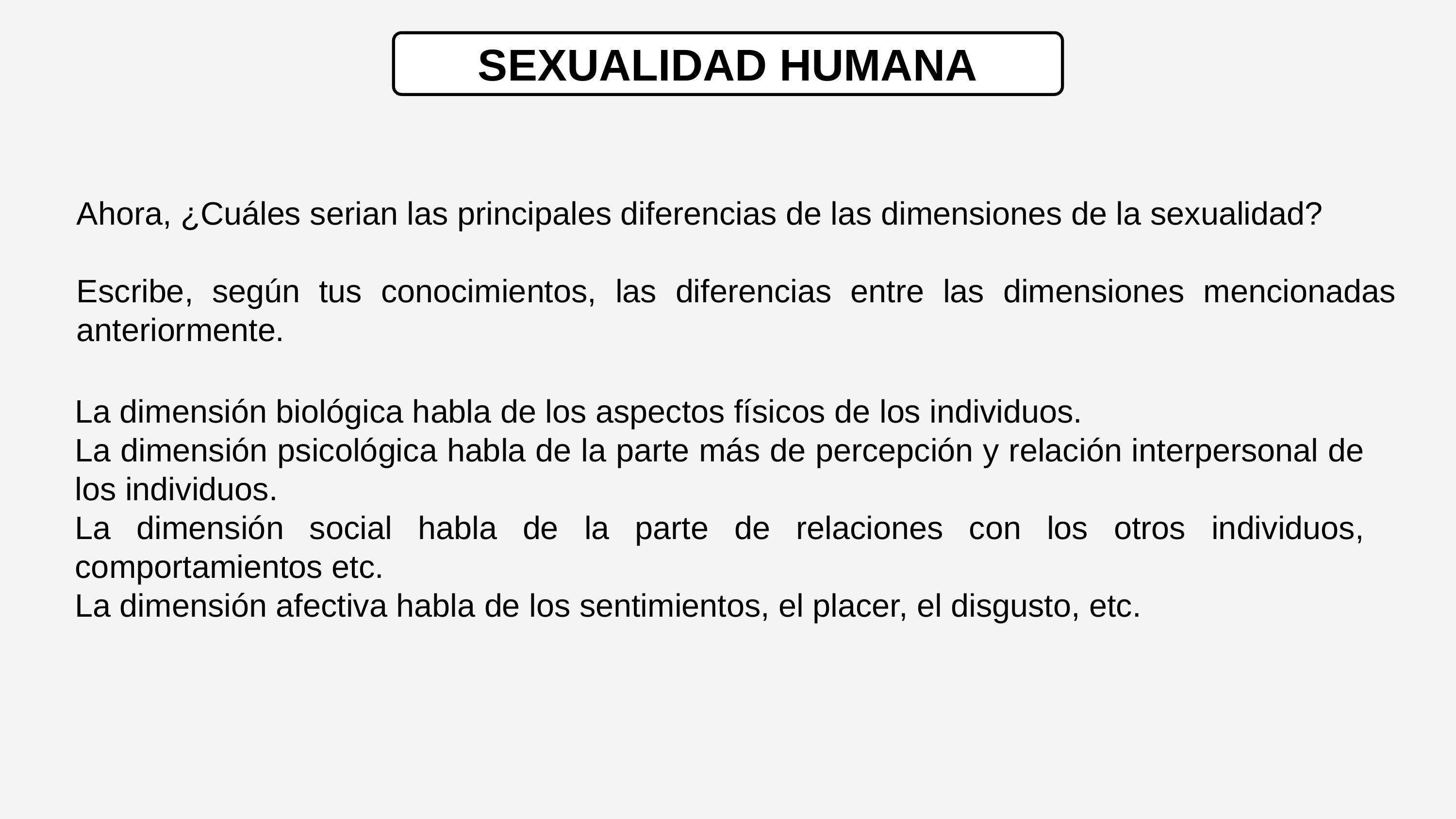

SEXUALIDAD HUMANA

Ahora, ¿Cuáles serian las principales diferencias de las dimensiones de la sexualidad?

Escribe, según tus conocimientos, las diferencias entre las dimensiones mencionadas anteriormente.
La dimensión biológica habla de los aspectos físicos de los individuos.
La dimensión psicológica habla de la parte más de percepción y relación interpersonal de los individuos.
La dimensión social habla de la parte de relaciones con los otros individuos, comportamientos etc.
La dimensión afectiva habla de los sentimientos, el placer, el disgusto, etc.